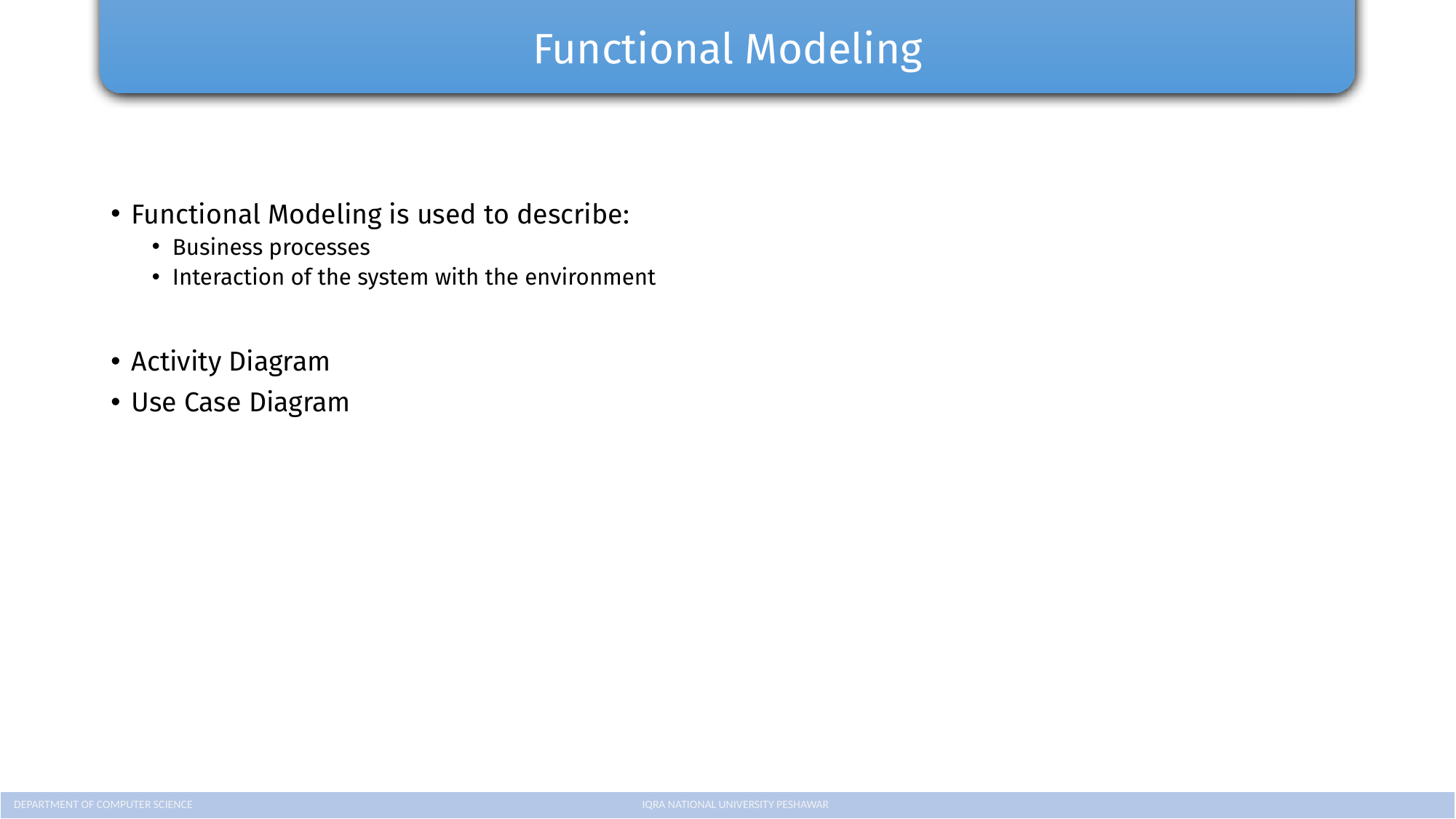

# Functional Modeling
Functional Modeling is used to describe:
Business processes
Interaction of the system with the environment

Activity Diagram
Use Case Diagram